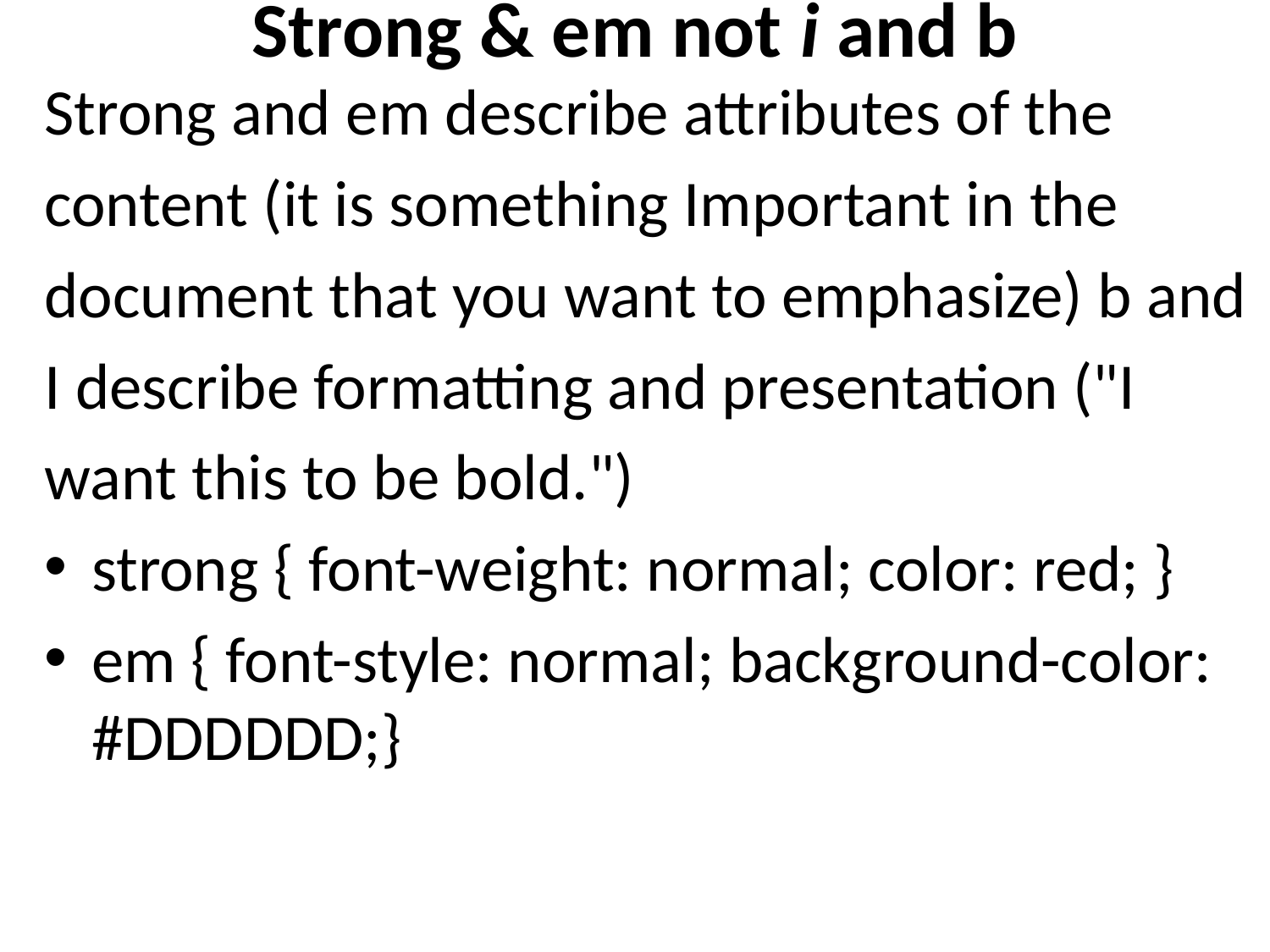

# Strong & em not i and b
Strong and em describe attributes of the
content (it is something Important in the
document that you want to emphasize) b and
I describe formatting and presentation ("I
want this to be bold.")
strong { font-weight: normal; color: red; }
em { font-style: normal; background-color: #DDDDDD;}